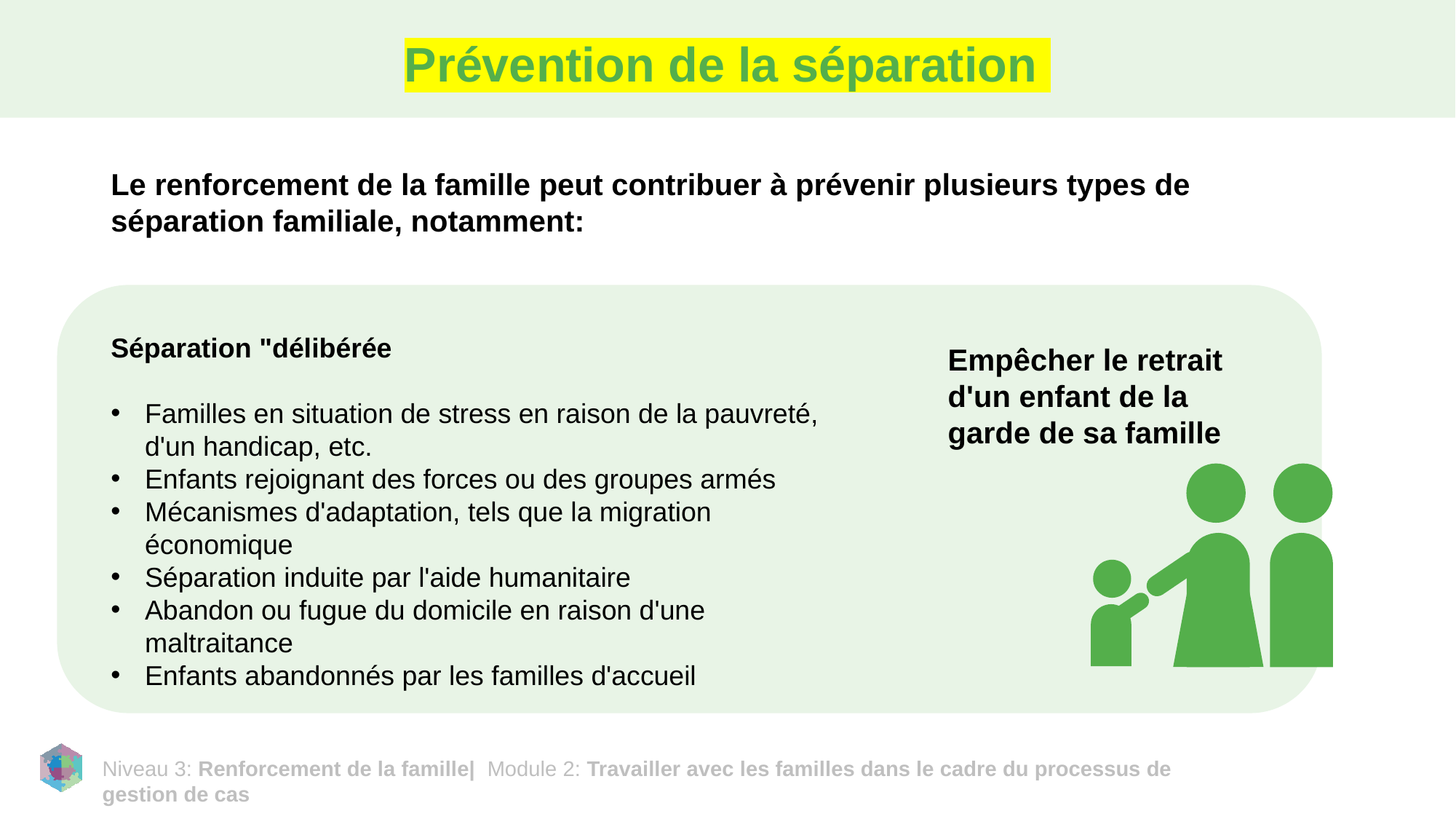

# Prévention de la séparation
Le renforcement de la famille peut contribuer à prévenir plusieurs types de séparation familiale, notamment:

Séparation "délibérée

Familles en situation de stress en raison de la pauvreté, d'un handicap, etc.
Enfants rejoignant des forces ou des groupes armés
Mécanismes d'adaptation, tels que la migration économique
Séparation induite par l'aide humanitaire
Abandon ou fugue du domicile en raison d'une maltraitance
Enfants abandonnés par les familles d'accueil
Empêcher le retrait d'un enfant de la garde de sa famille